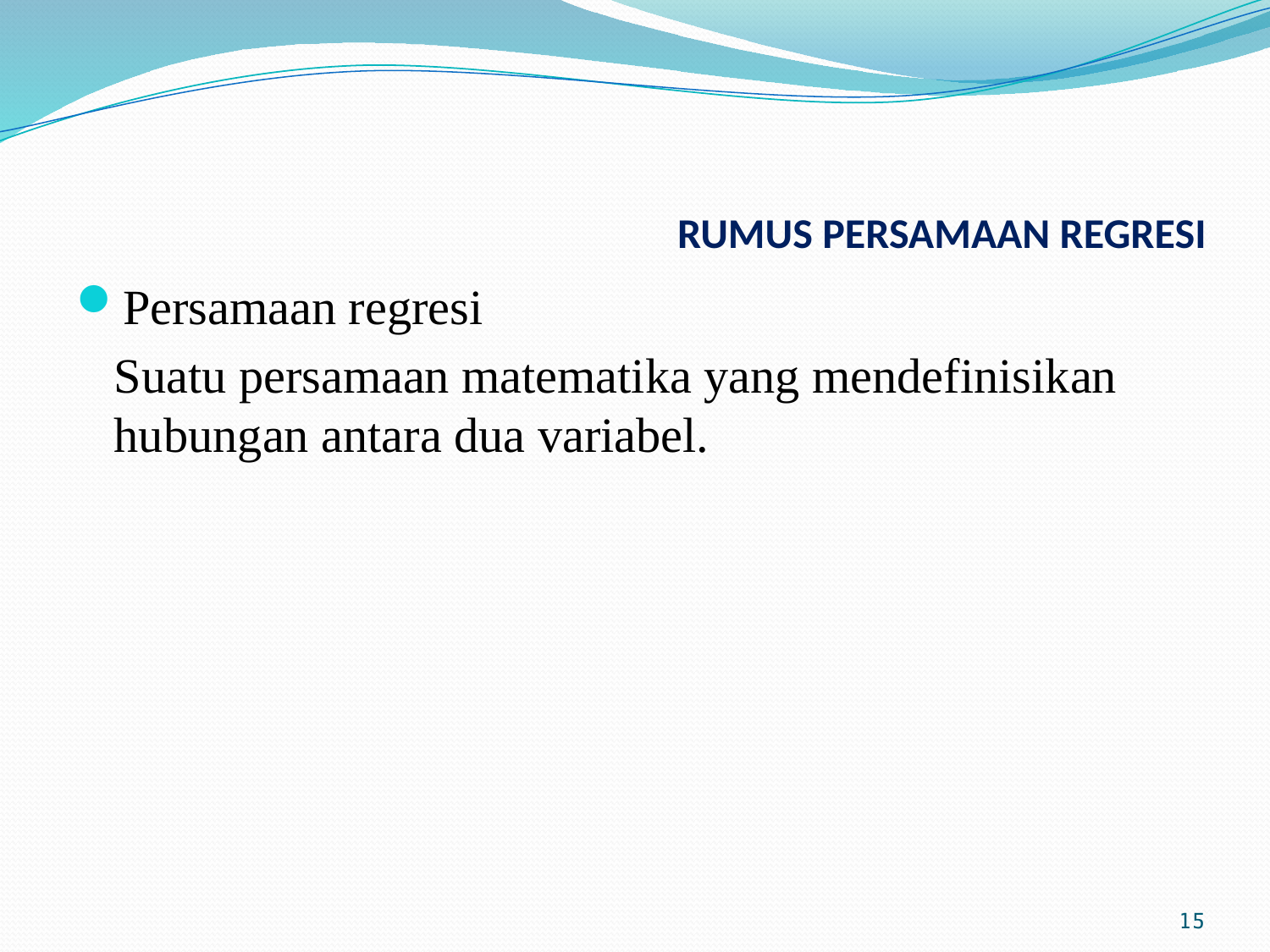

# RUMUS PERSAMAAN REGRESI
Persamaan regresi
	Suatu persamaan matematika yang mendefinisikan hubungan antara dua variabel.

15